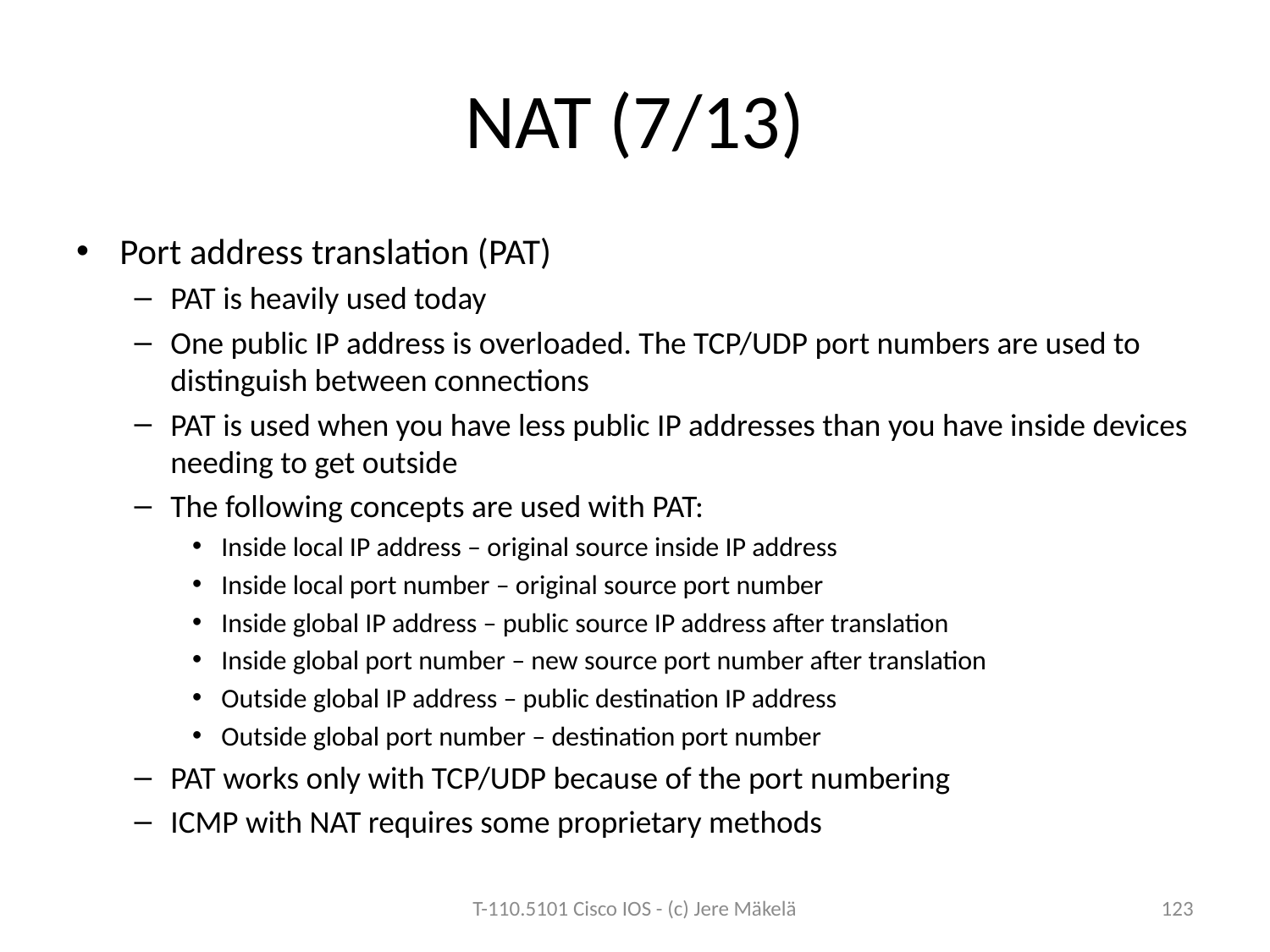

# NAT (7/13)
Port address translation (PAT)
PAT is heavily used today
One public IP address is overloaded. The TCP/UDP port numbers are used to distinguish between connections
PAT is used when you have less public IP addresses than you have inside devices needing to get outside
The following concepts are used with PAT:
Inside local IP address – original source inside IP address
Inside local port number – original source port number
Inside global IP address – public source IP address after translation
Inside global port number – new source port number after translation
Outside global IP address – public destination IP address
Outside global port number – destination port number
PAT works only with TCP/UDP because of the port numbering
ICMP with NAT requires some proprietary methods

T-110.5101 Cisco IOS - (c) Jere Mäkelä
123